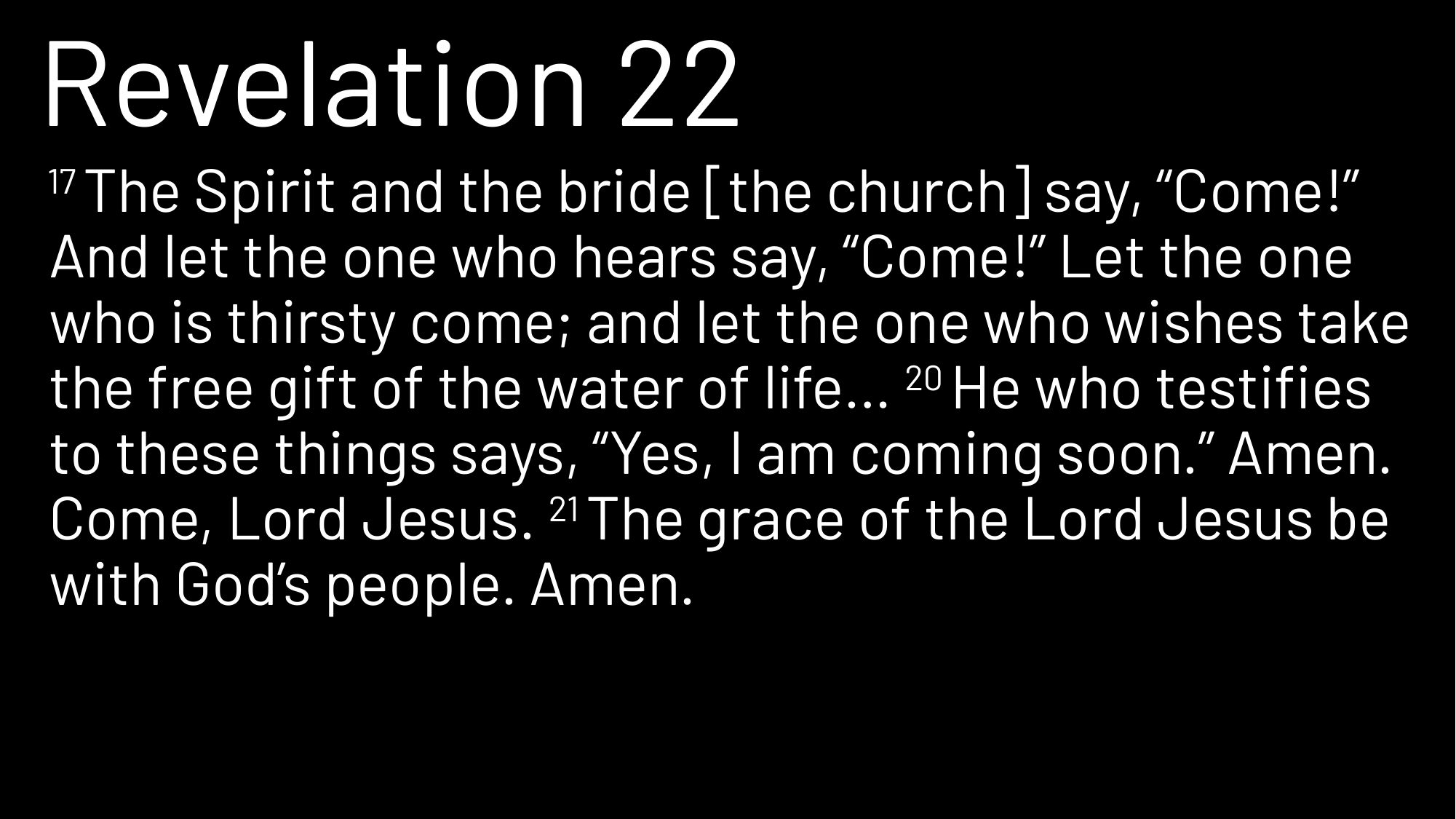

Revelation 22
17 The Spirit and the bride [the church] say, “Come!” And let the one who hears say, “Come!” Let the one who is thirsty come; and let the one who wishes take the free gift of the water of life… 20 He who testifies to these things says, “Yes, I am coming soon.” Amen. Come, Lord Jesus. 21 The grace of the Lord Jesus be with God’s people. Amen.